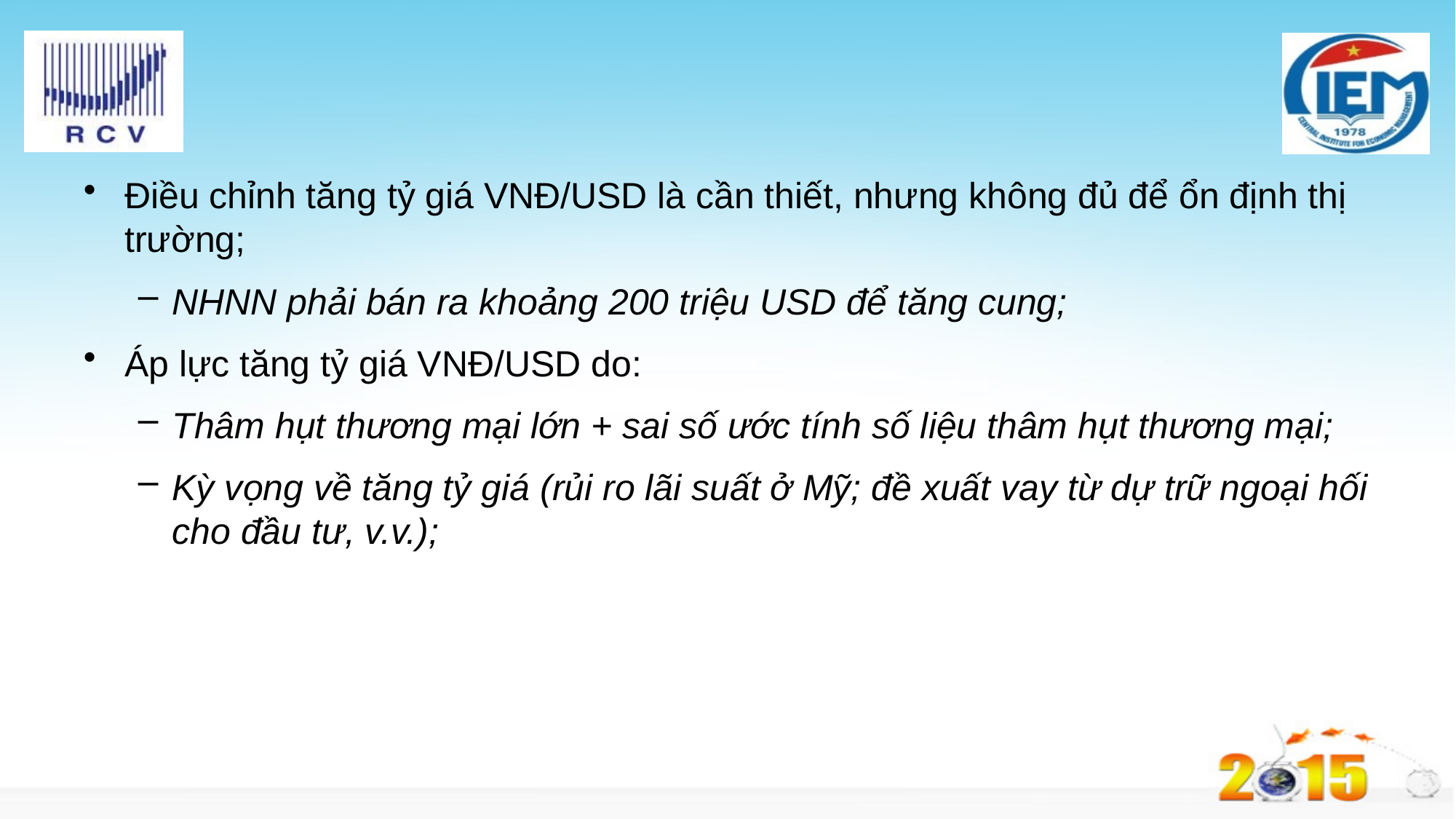

#
Điều chỉnh tăng tỷ giá VNĐ/USD là cần thiết, nhưng không đủ để ổn định thị trường;
NHNN phải bán ra khoảng 200 triệu USD để tăng cung;
Áp lực tăng tỷ giá VNĐ/USD do:
Thâm hụt thương mại lớn + sai số ước tính số liệu thâm hụt thương mại;
Kỳ vọng về tăng tỷ giá (rủi ro lãi suất ở Mỹ; đề xuất vay từ dự trữ ngoại hối cho đầu tư, v.v.);